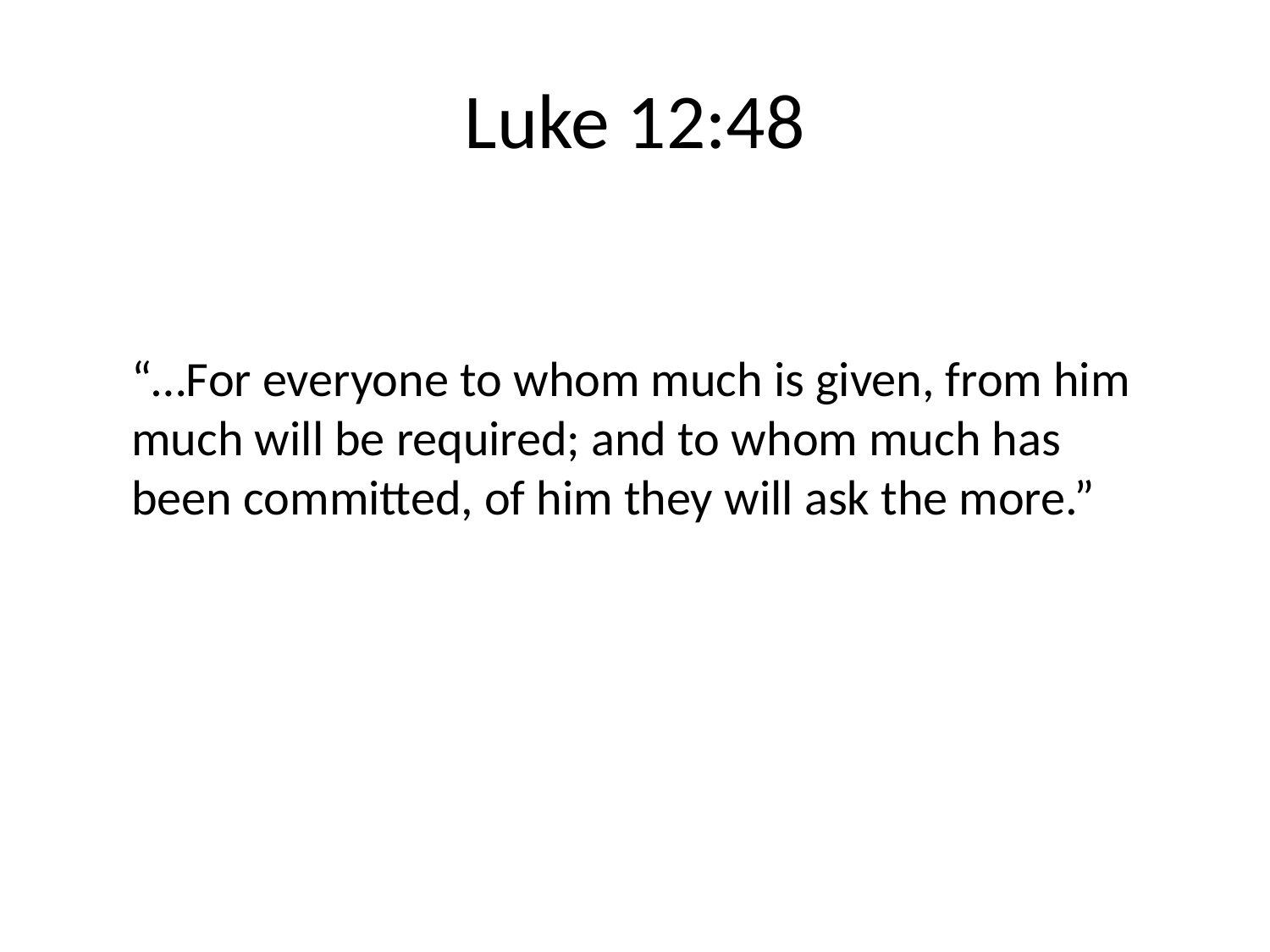

# Luke 12:48
“…For everyone to whom much is given, from him much will be required; and to whom much has been committed, of him they will ask the more.”